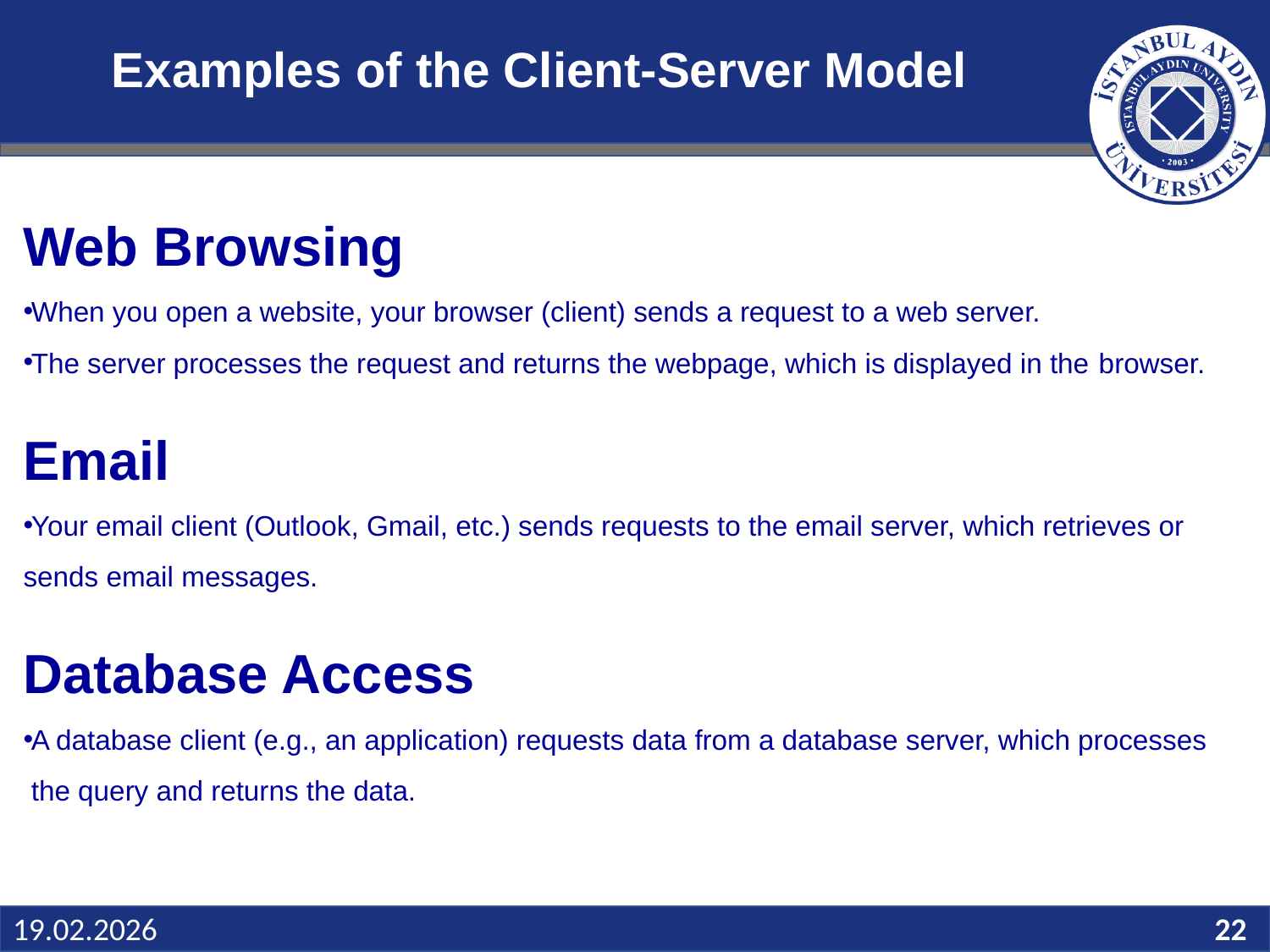

# Examples of the Client-Server Model
Web Browsing
When you open a website, your browser (client) sends a request to a web server.
The server processes the request and returns the webpage, which is displayed in the browser.
Email
Your email client (Outlook, Gmail, etc.) sends requests to the email server, which retrieves or  sends email messages.
Database Access
A database client (e.g., an application) requests data from a database server, which processes  the query and returns the data.

Slide 22
19.02.2026